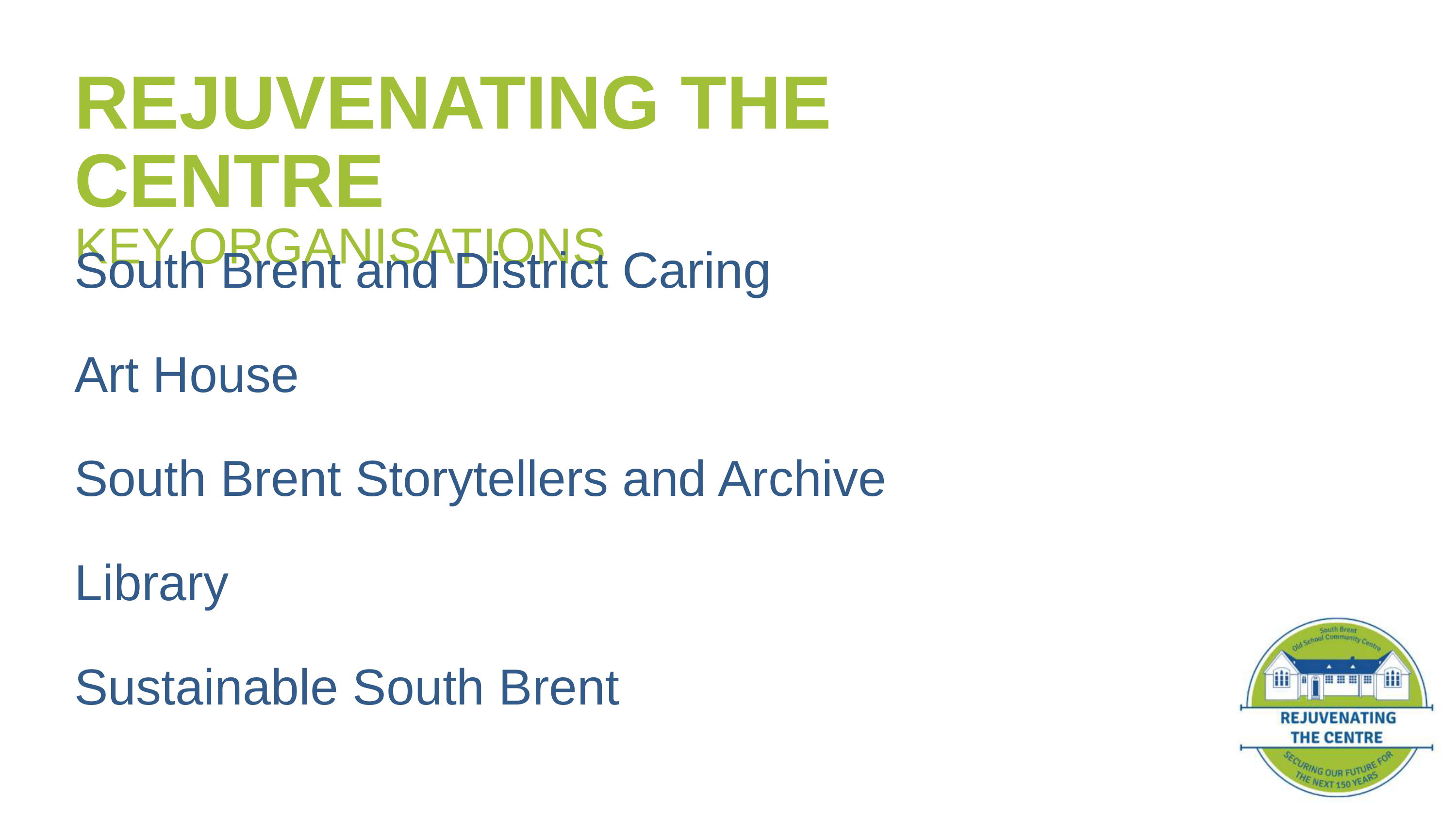

REJUVENATING THE CENTRE
KEY ORGANISATIONS
South Brent and District Caring

Art House

South Brent Storytellers and Archive

Library

Sustainable South Brent